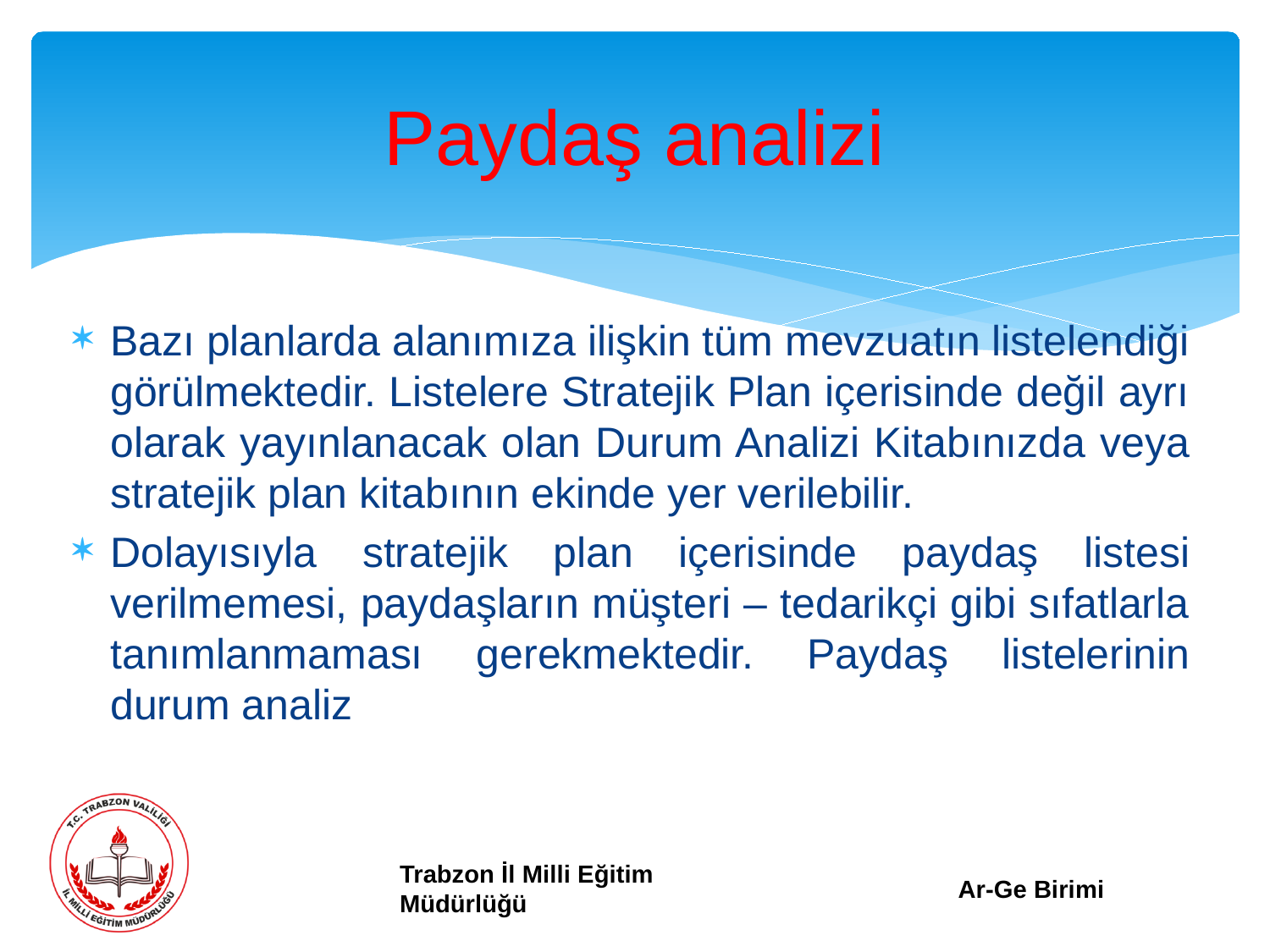

# Paydaş analizi

Bazı planlarda alanımıza ilişkin tüm mevzuatın listelendiği görülmektedir. Listelere Stratejik Plan içerisinde değil ayrı olarak yayınlanacak olan Durum Analizi Kitabınızda veya stratejik plan kitabının ekinde yer verilebilir.
Dolayısıyla stratejik plan içerisinde paydaş listesi verilmemesi, paydaşların müşteri – tedarikçi gibi sıfatlarla tanımlanmaması gerekmektedir. Paydaş listelerinin durum analiz

Trabzon İl Milli Eğitim Müdürlüğü
Ar-Ge Birimi